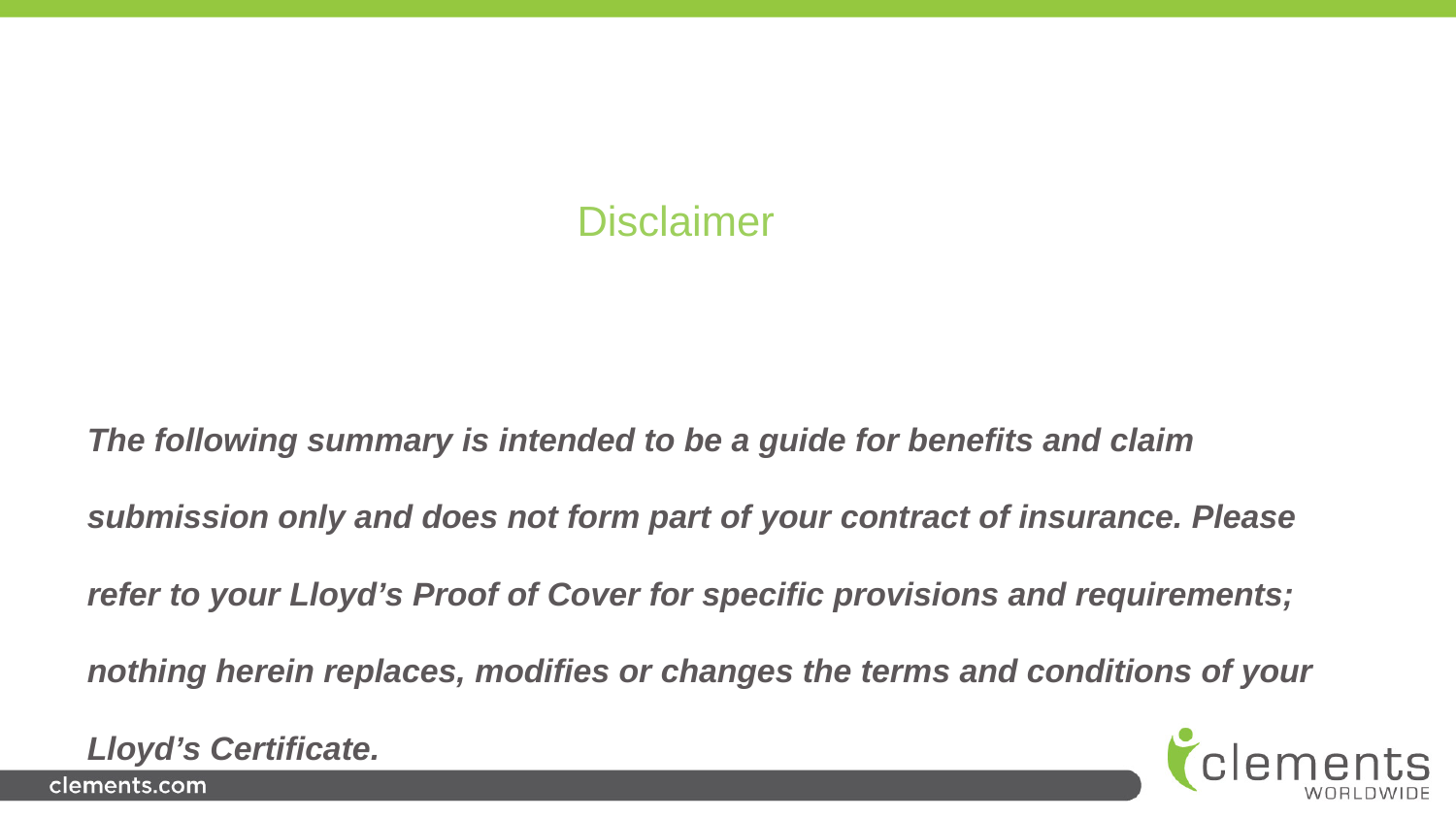

Disclaimer

The following summary is intended to be a guide for benefits and claim submission only and does not form part of your contract of insurance. Please refer to your Lloyd’s Proof of Cover for specific provisions and requirements; nothing herein replaces, modifies or changes the terms and conditions of your Lloyd’s Certificate.